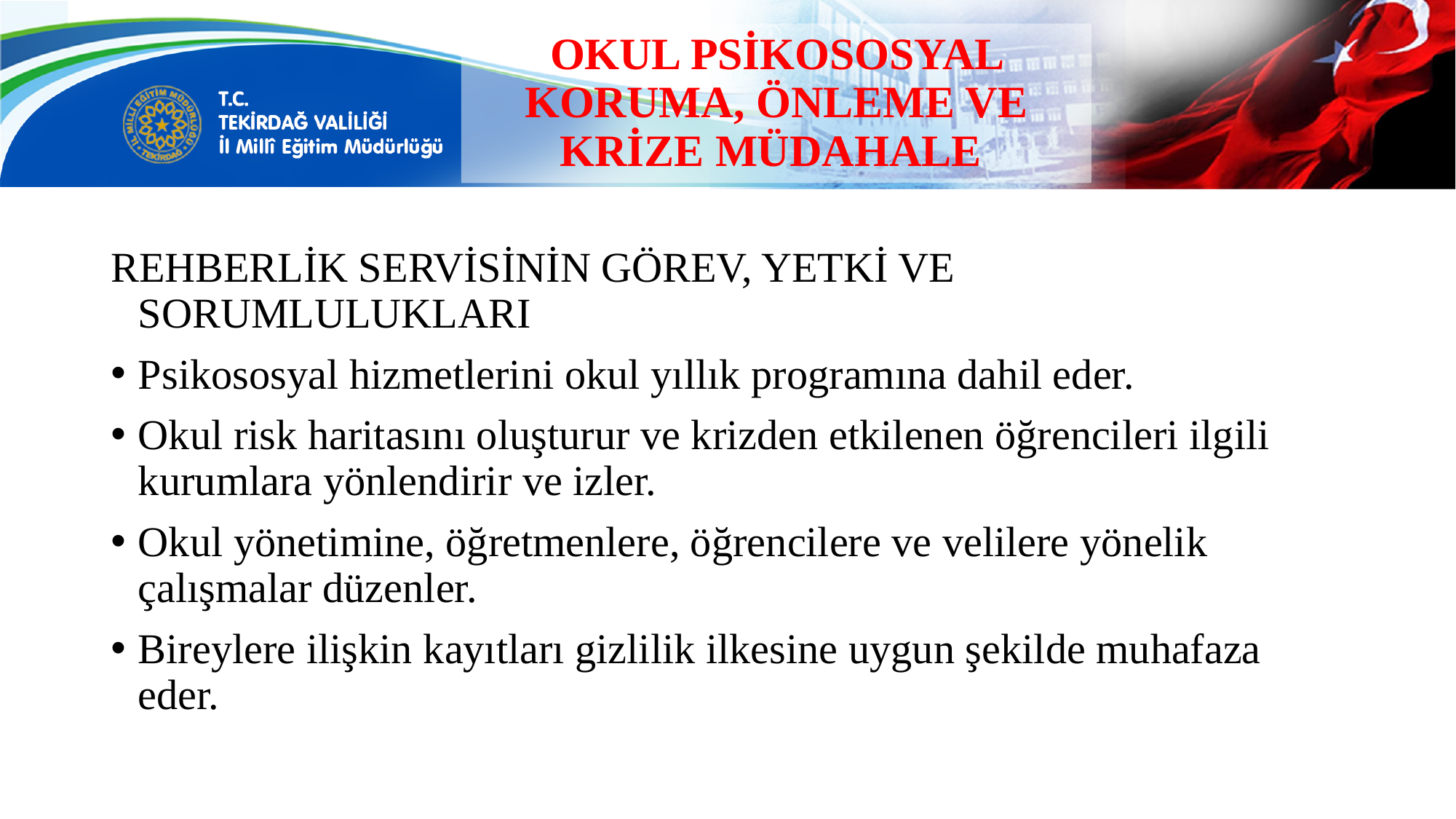

# OKUL PSİKOSOSYAL KORUMA, ÖNLEME VE KRİZE MÜDAHALE
REHBERLİK SERVİSİNİN GÖREV, YETKİ VE SORUMLULUKLARI
Psikososyal hizmetlerini okul yıllık programına dahil eder.
Okul risk haritasını oluşturur ve krizden etkilenen öğrencileri ilgili kurumlara yönlendirir ve izler.
Okul yönetimine, öğretmenlere, öğrencilere ve velilere yönelik çalışmalar düzenler.
Bireylere ilişkin kayıtları gizlilik ilkesine uygun şekilde muhafaza eder.